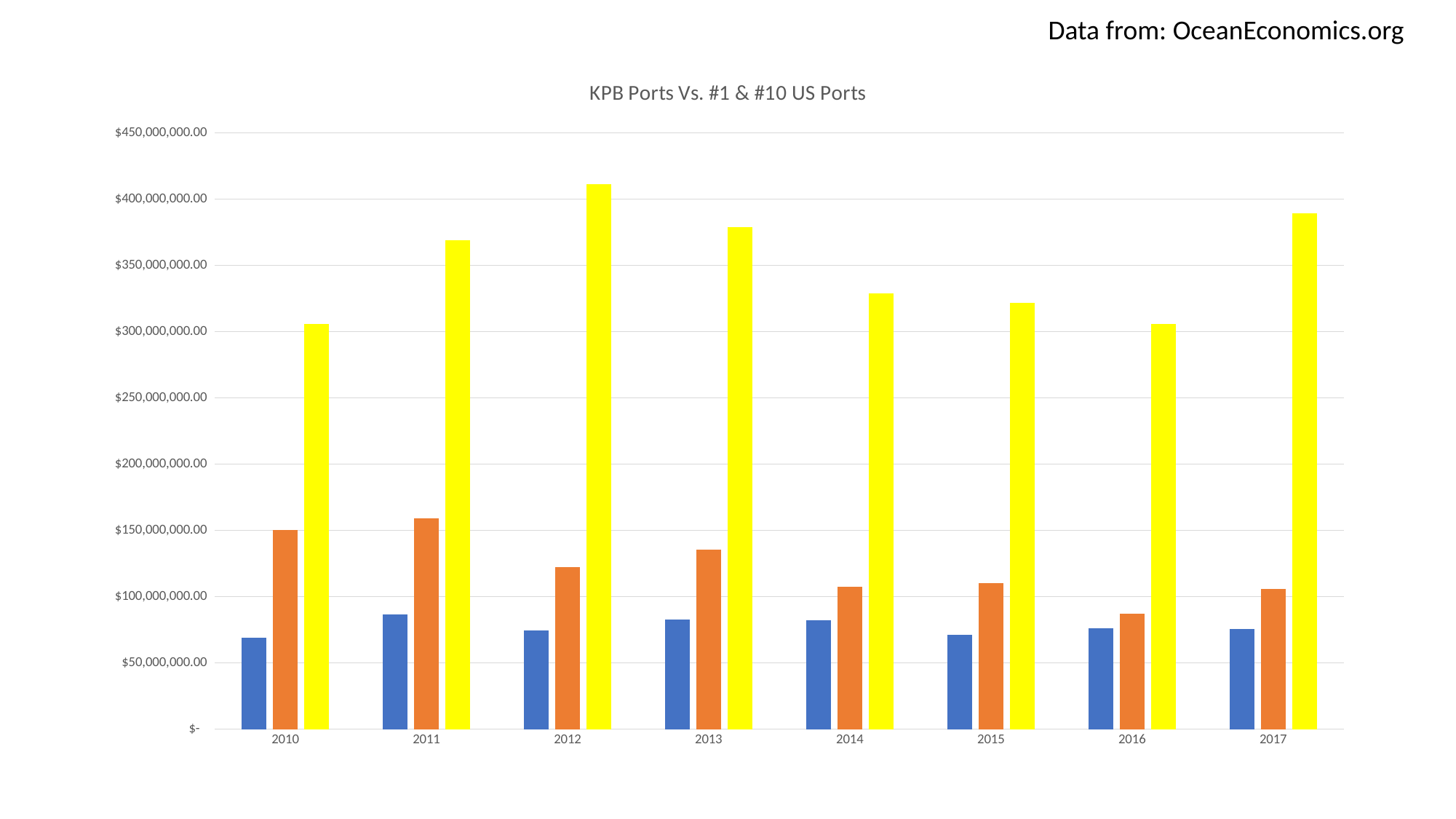

Data from: OceanEconomics.org

### Chart: KPB Ports Vs. #1 & #10 US Ports

| Category |  |  |  |
|---|---|---|---|
| 2010 | 69200000.0 | 150400000.0 | 306000000.0 |
| 2011 | 86500000.0 | 159100000.0 | 368800000.0 |
| 2012 | 74300000.0 | 122100000.0 | 411100000.0 |
| 2013 | 82500000.0 | 135400000.0 | 379000000.0 |
| 2014 | 82100000.0 | 107500000.0 | 328800000.0 |
| 2015 | 71200000.0 | 109900000.0 | 321900000.0 |
| 2016 | 76000000.0 | 87000000.0 | 306000000.0 |
| 2017 | 75400000.0 | 106000000.0 | 389500000.0 |